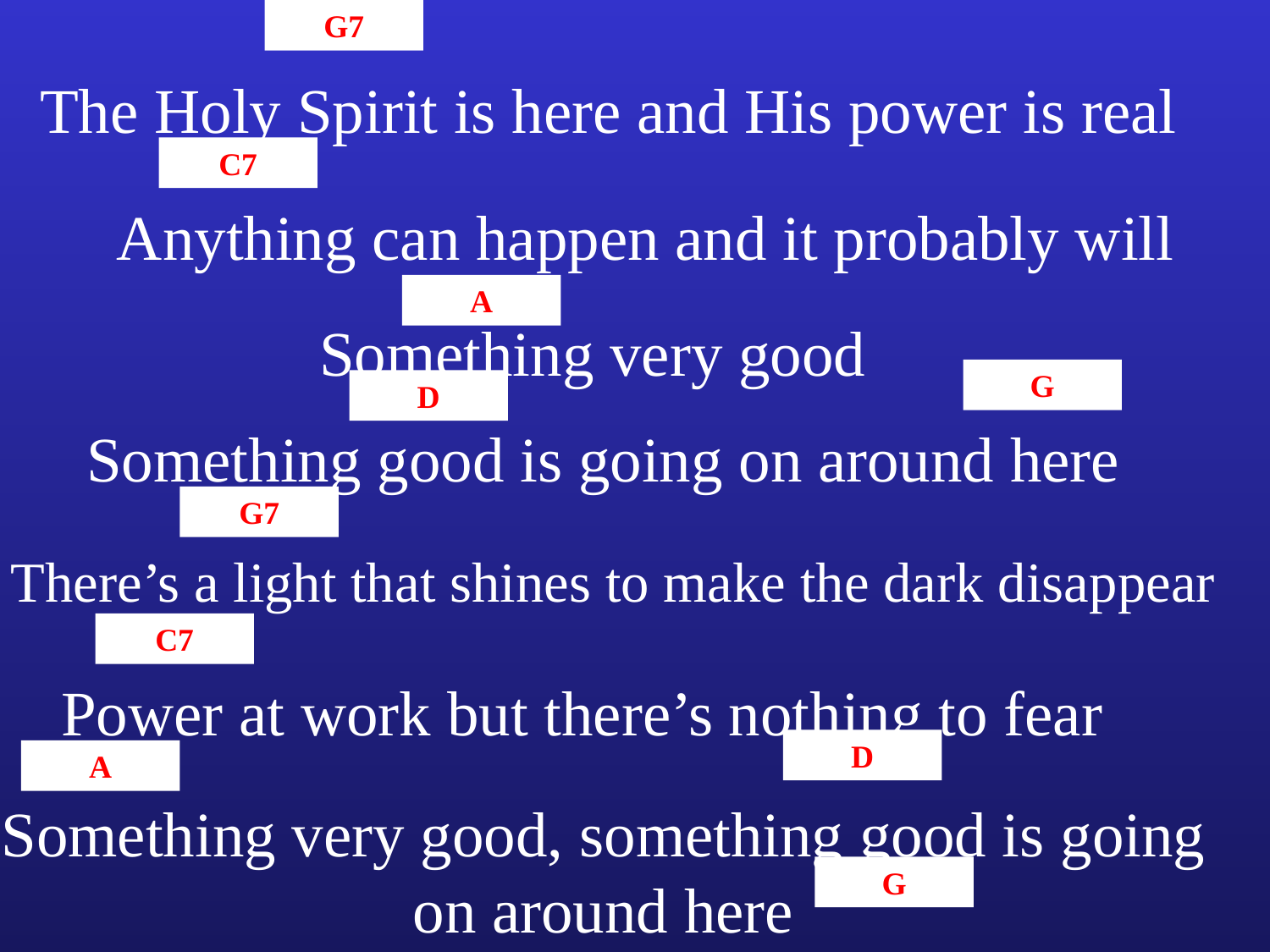

G7
The Holy Spirit is here and His power is real
C7
Anything can happen and it probably will
A
Something very good
G
D
Something good is going on around here
G7
There’s a light that shines to make the dark disappear
C7
Power at work but there’s nothing to fear
D
A
Something very good, something good is going on around here
G